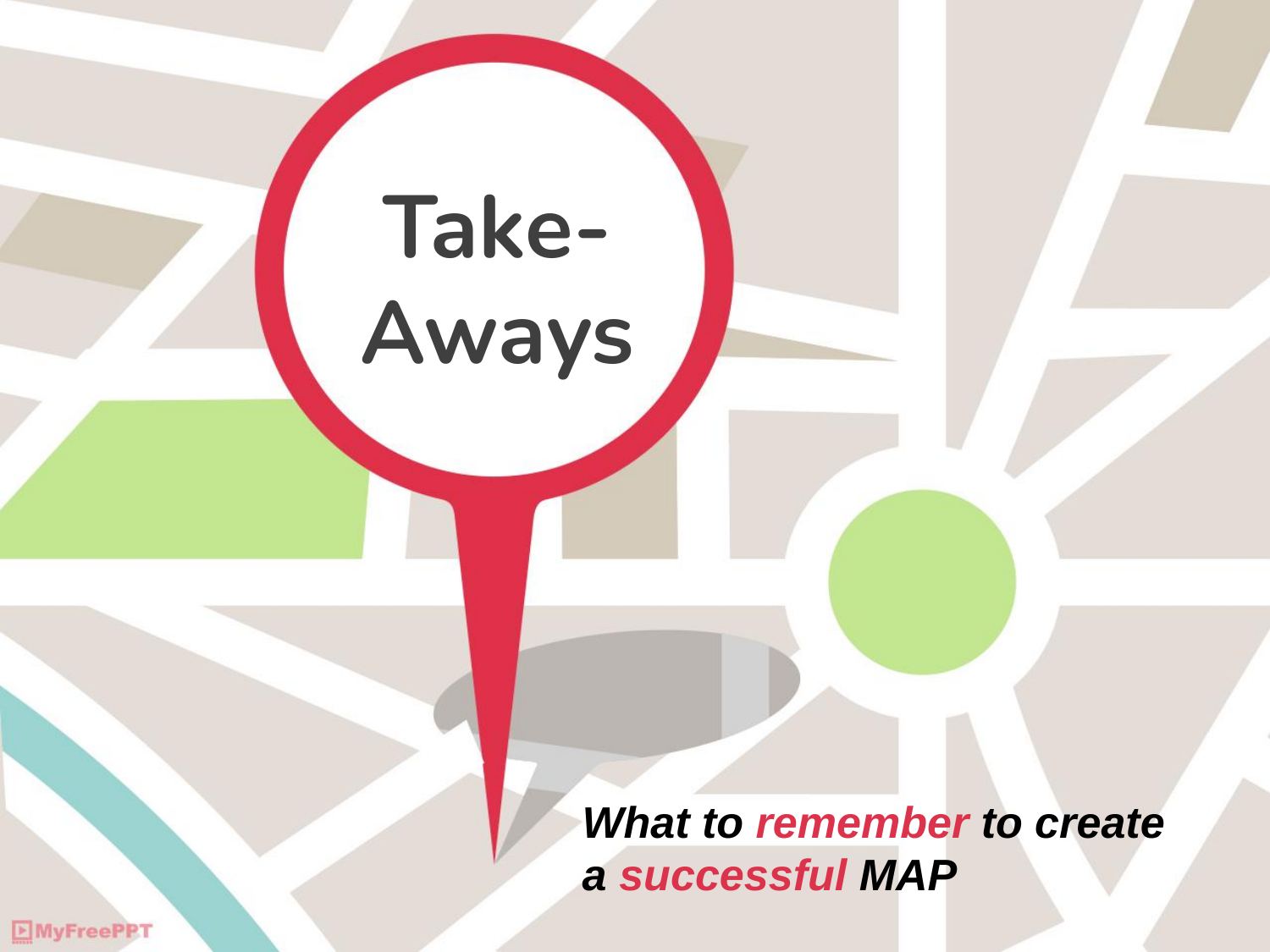

Take-
Aways
What to remember to create
a successful MAP